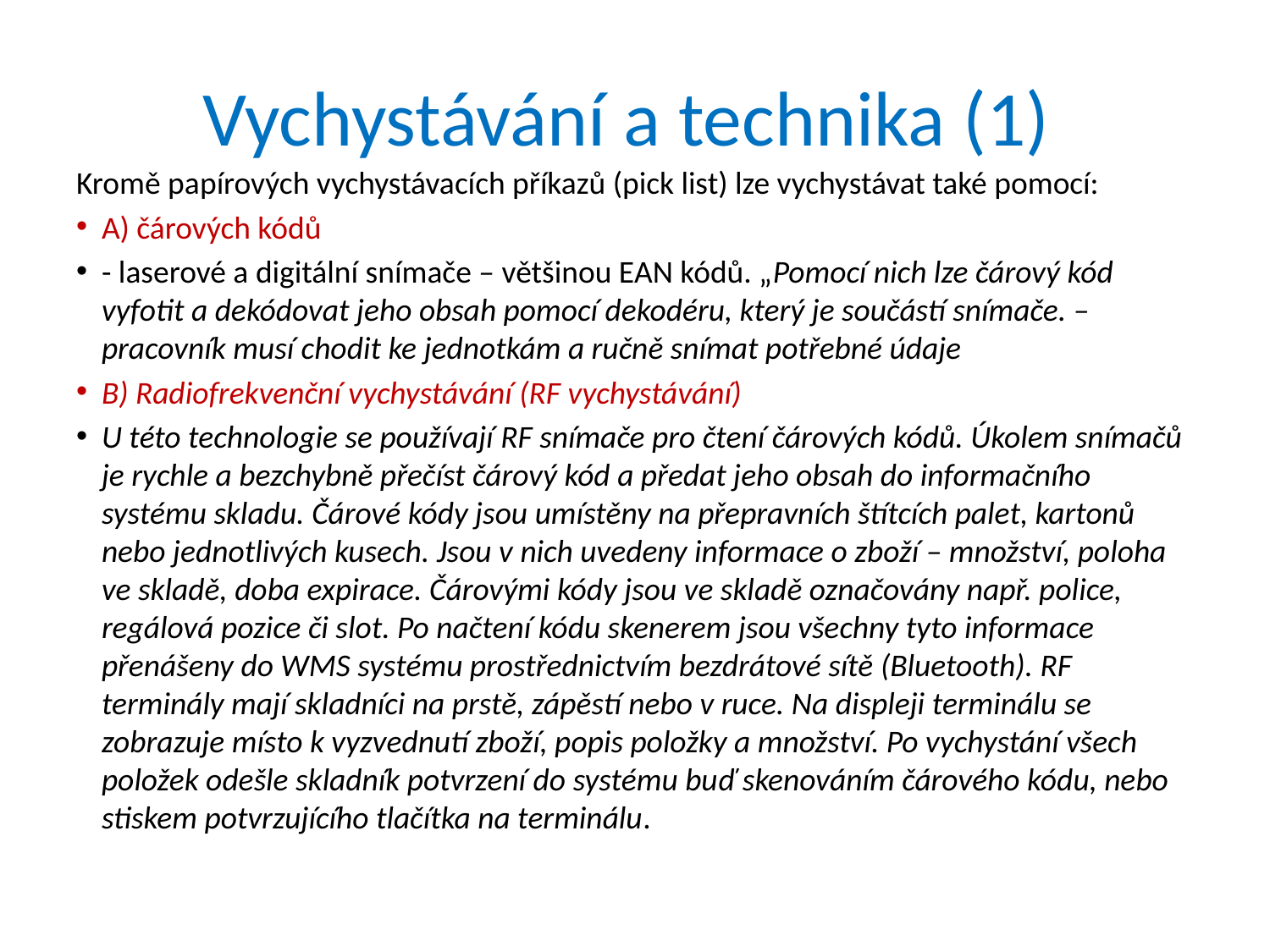

# Vychystávání a technika (1)
Kromě papírových vychystávacích příkazů (pick list) lze vychystávat také pomocí:
A) čárových kódů
- laserové a digitální snímače – většinou EAN kódů. „Pomocí nich lze čárový kód vyfotit a dekódovat jeho obsah pomocí dekodéru, který je součástí snímače. – pracovník musí chodit ke jednotkám a ručně snímat potřebné údaje
B) Radiofrekvenční vychystávání (RF vychystávání)
U této technologie se používají RF snímače pro čtení čárových kódů. Úkolem snímačů je rychle a bezchybně přečíst čárový kód a předat jeho obsah do informačního systému skladu. Čárové kódy jsou umístěny na přepravních štítcích palet, kartonů nebo jednotlivých kusech. Jsou v nich uvedeny informace o zboží – množství, poloha ve skladě, doba expirace. Čárovými kódy jsou ve skladě označovány např. police, regálová pozice či slot. Po načtení kódu skenerem jsou všechny tyto informace přenášeny do WMS systému prostřednictvím bezdrátové sítě (Bluetooth). RF terminály mají skladníci na prstě, zápěstí nebo v ruce. Na displeji terminálu se zobrazuje místo k vyzvednutí zboží, popis položky a množství. Po vychystání všech položek odešle skladník potvrzení do systému buď skenováním čárového kódu, nebo stiskem potvrzujícího tlačítka na terminálu.